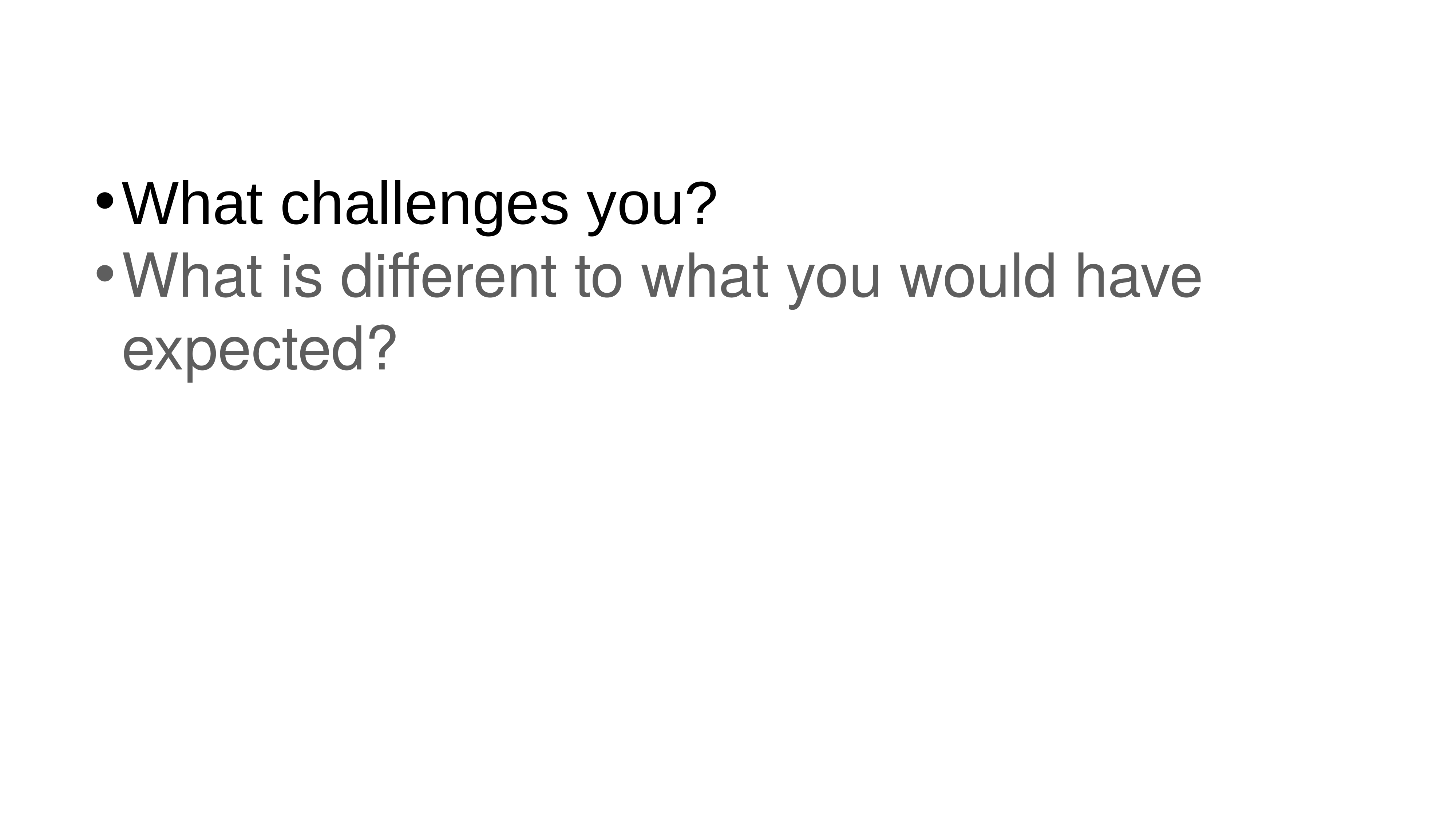

What challenges you?
What is different to what you would have expected?